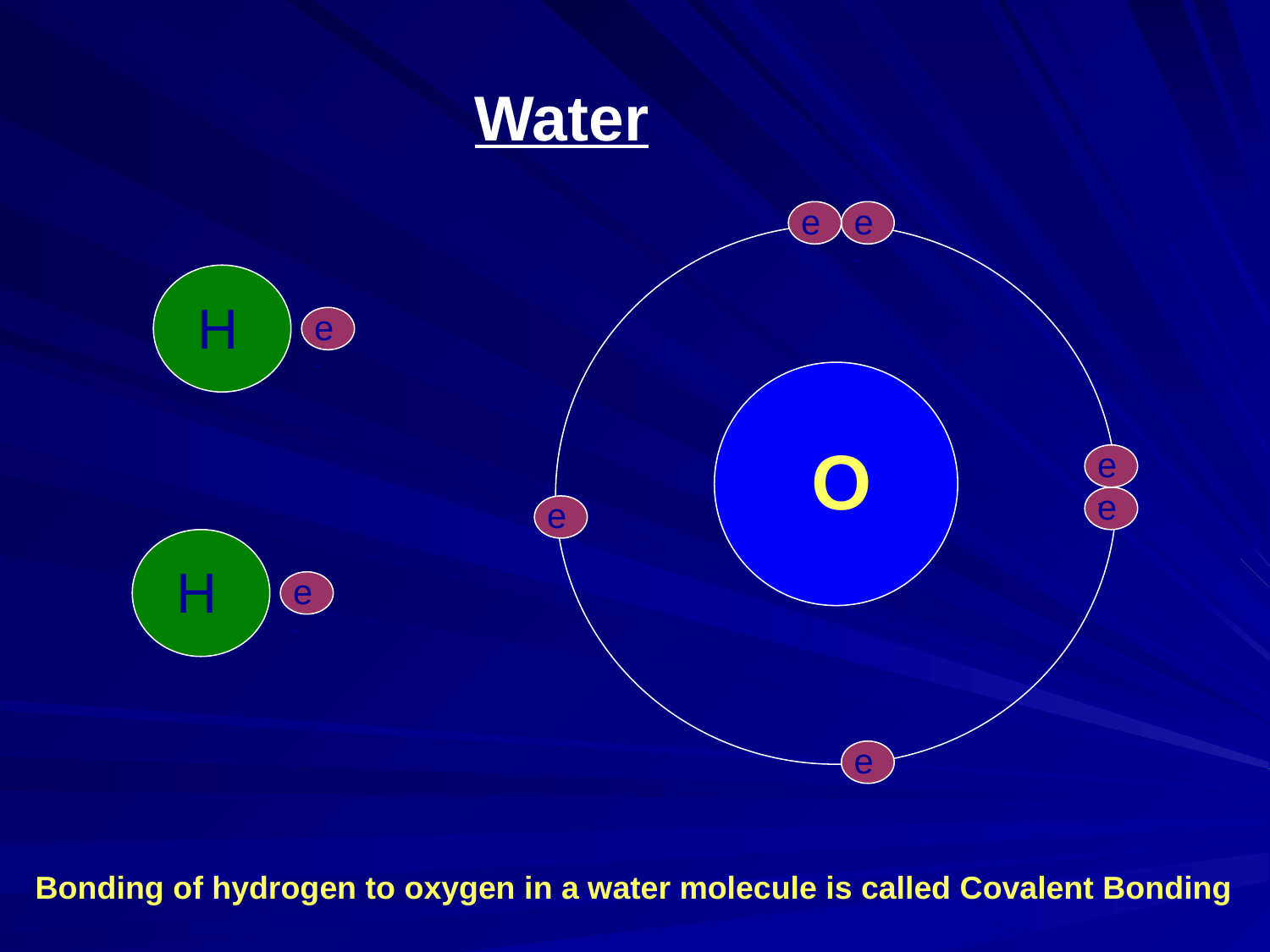

Water
e-

e-

H
e-

H
H

O
e-

e-

e-

H
e-

H
e-

Bonding of hydrogen to oxygen in a water molecule is called Covalent Bonding